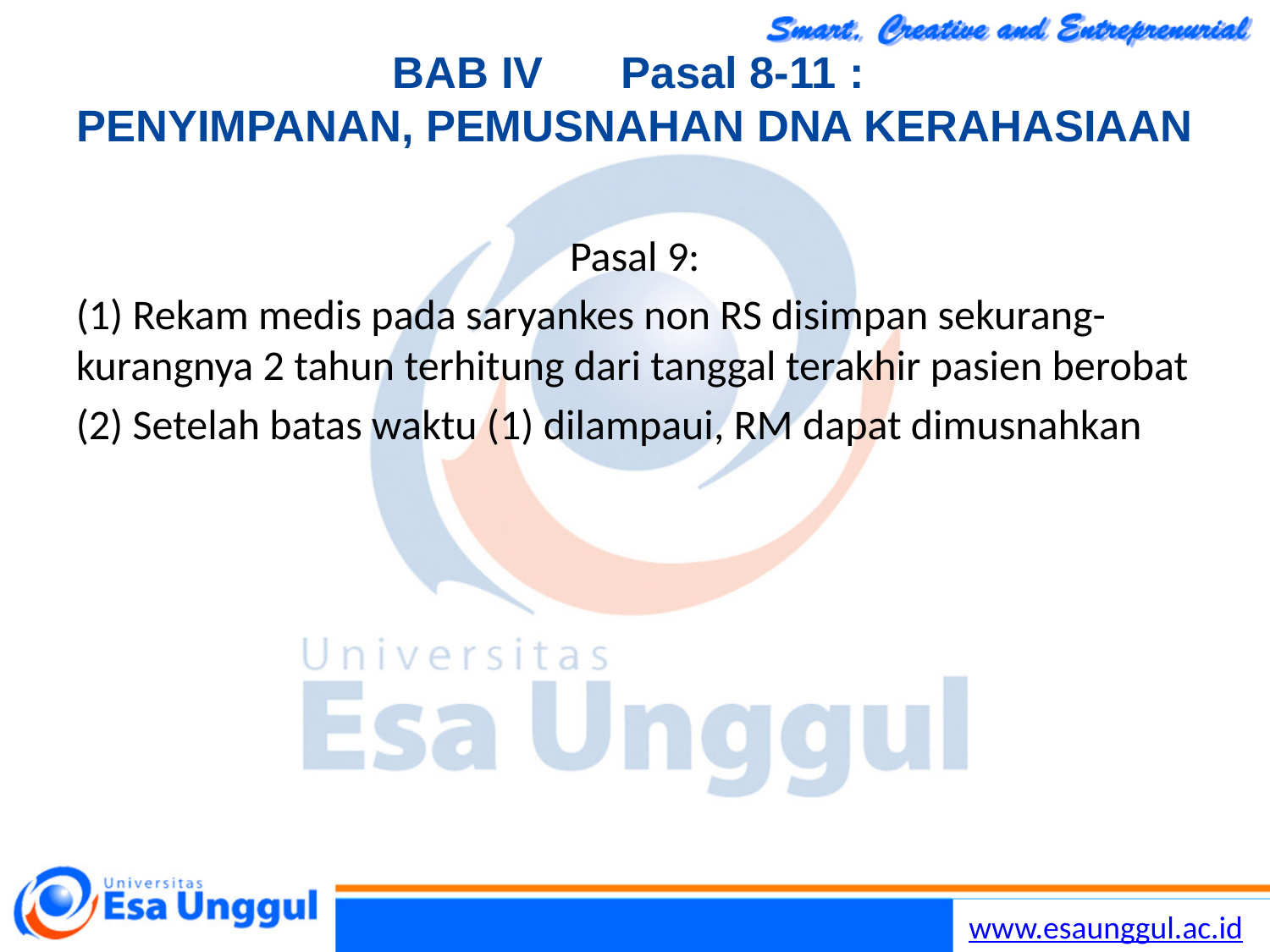

Lilywi
19
# BAB IV	Pasal 8-11	: PENYIMPANAN, PEMUSNAHAN DNA KERAHASIAAN
Pasal 9:
(1) Rekam medis pada saryankes non RS disimpan sekurang-kurangnya 2 tahun terhitung dari tanggal terakhir pasien berobat
(2) Setelah batas waktu (1) dilampaui, RM dapat dimusnahkan